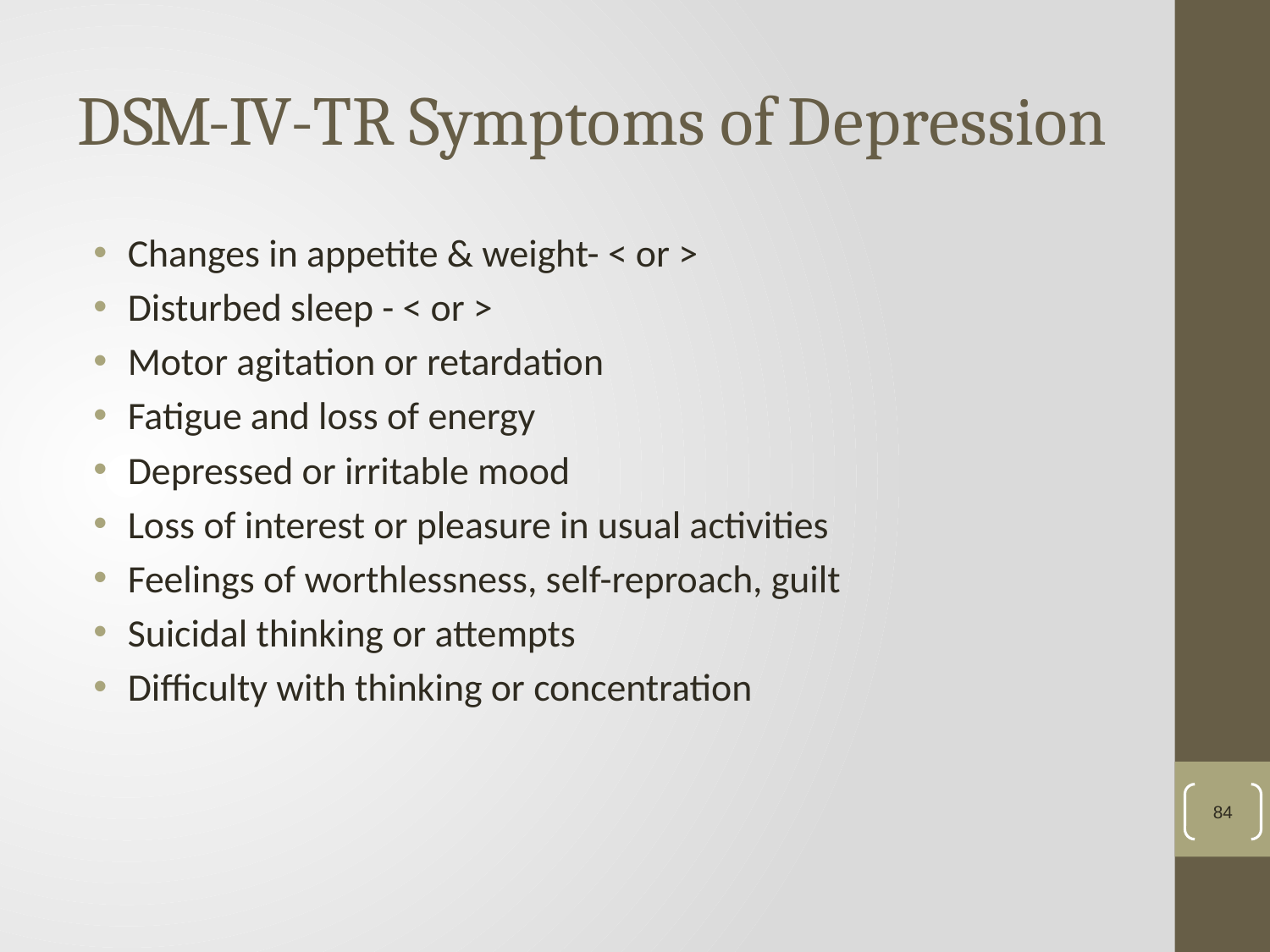

# DSM-IV-TR Symptoms of Depression
Changes in appetite & weight- < or >
Disturbed sleep - < or >
Motor agitation or retardation
Fatigue and loss of energy
Depressed or irritable mood
Loss of interest or pleasure in usual activities
Feelings of worthlessness, self-reproach, guilt
Suicidal thinking or attempts
Difficulty with thinking or concentration

84